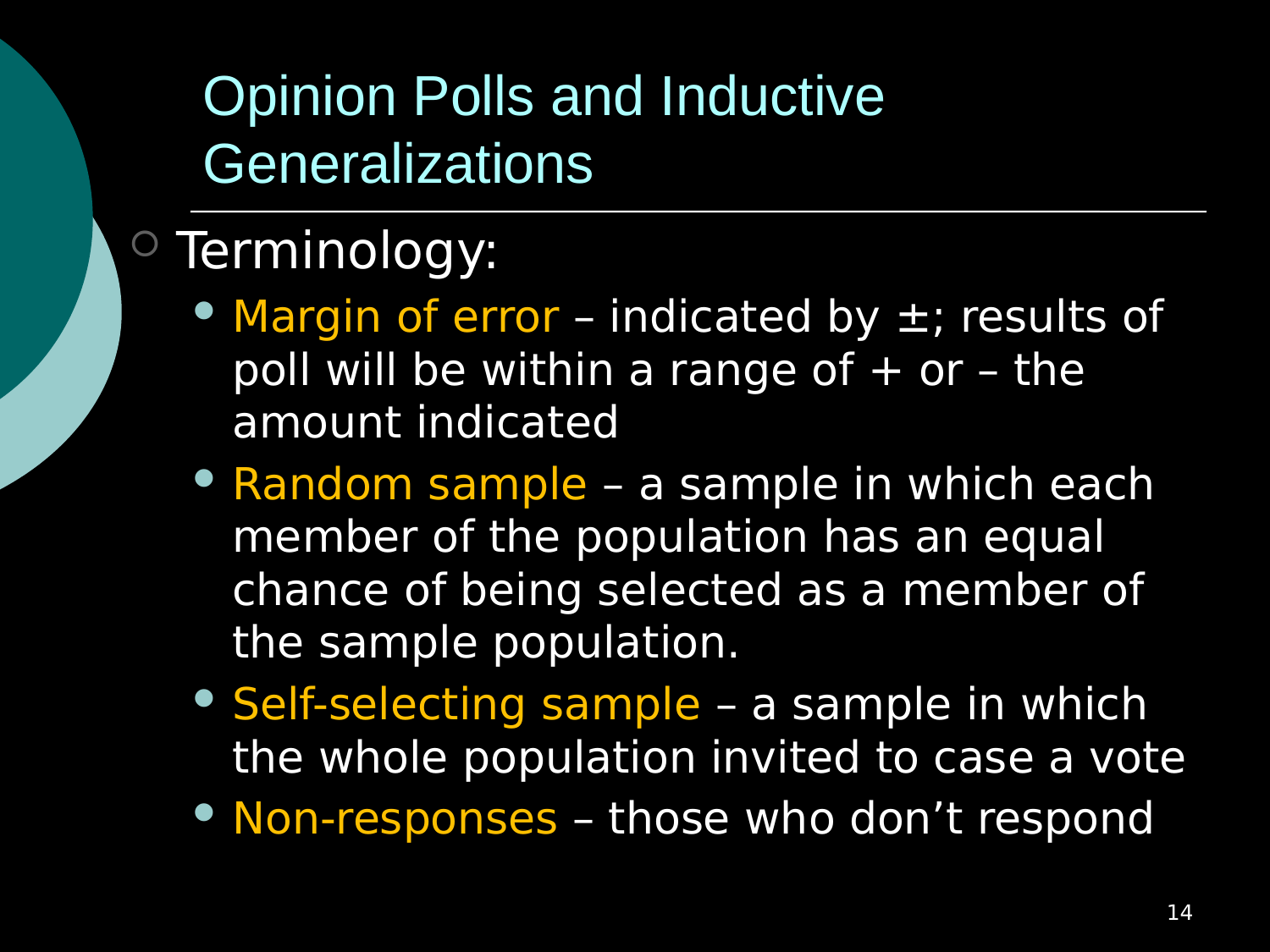

# Opinion Polls and Inductive Generalizations
Terminology:
Margin of error – indicated by ±; results of poll will be within a range of + or – the amount indicated
Random sample – a sample in which each member of the population has an equal chance of being selected as a member of the sample population.
Self-selecting sample – a sample in which the whole population invited to case a vote
Non-responses – those who don’t respond

14